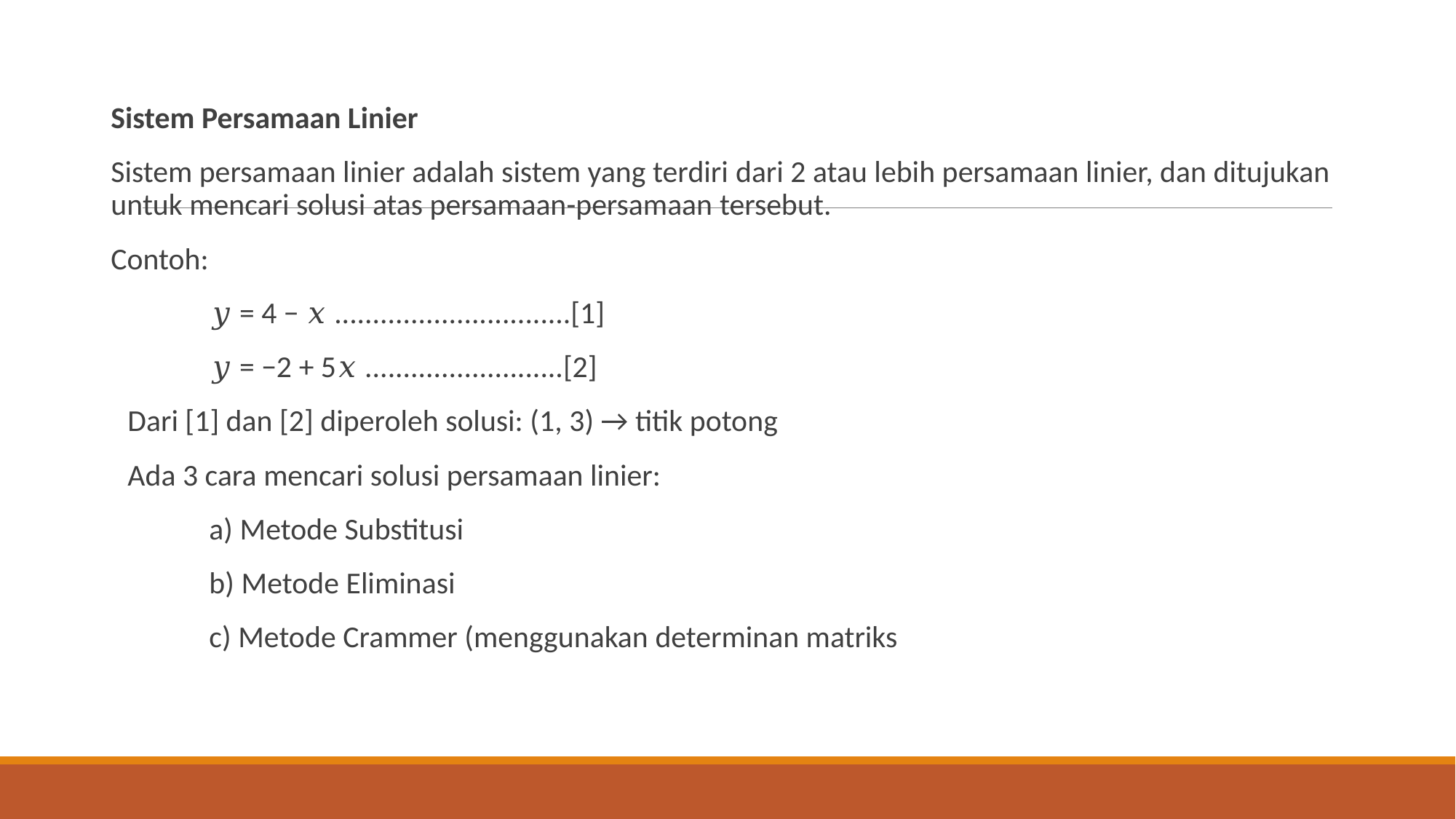

Sistem Persamaan Linier
Sistem persamaan linier adalah sistem yang terdiri dari 2 atau lebih persamaan linier, dan ditujukan untuk mencari solusi atas persamaan-persamaan tersebut.
Contoh:
	𝑦 = 4 − 𝑥 ...............................[1]
	𝑦 = −2 + 5𝑥 ..........................[2]
    Dari [1] dan [2] diperoleh solusi: (1, 3) → titik potong
    Ada 3 cara mencari solusi persamaan linier:
	a) Metode Substitusi
	b) Metode Eliminasi
	c) Metode Crammer (menggunakan determinan matriks